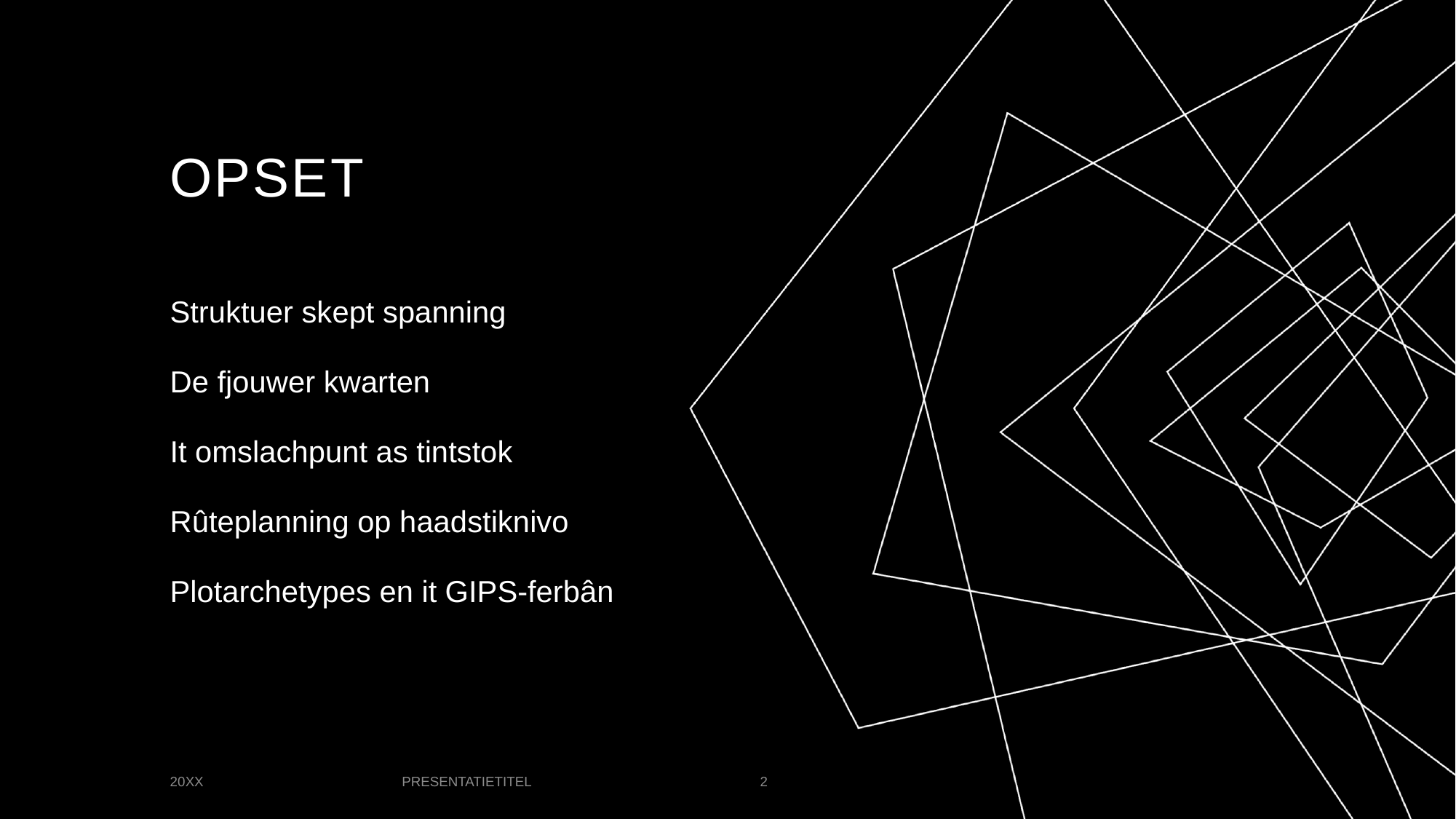

# OpSET
Struktuer skept spanning
De fjouwer kwarten
It omslachpunt as tintstok
Rûteplanning op haadstiknivo
Plotarchetypes en it GIPS-ferbân
PRESENTATIETITEL
20XX
2